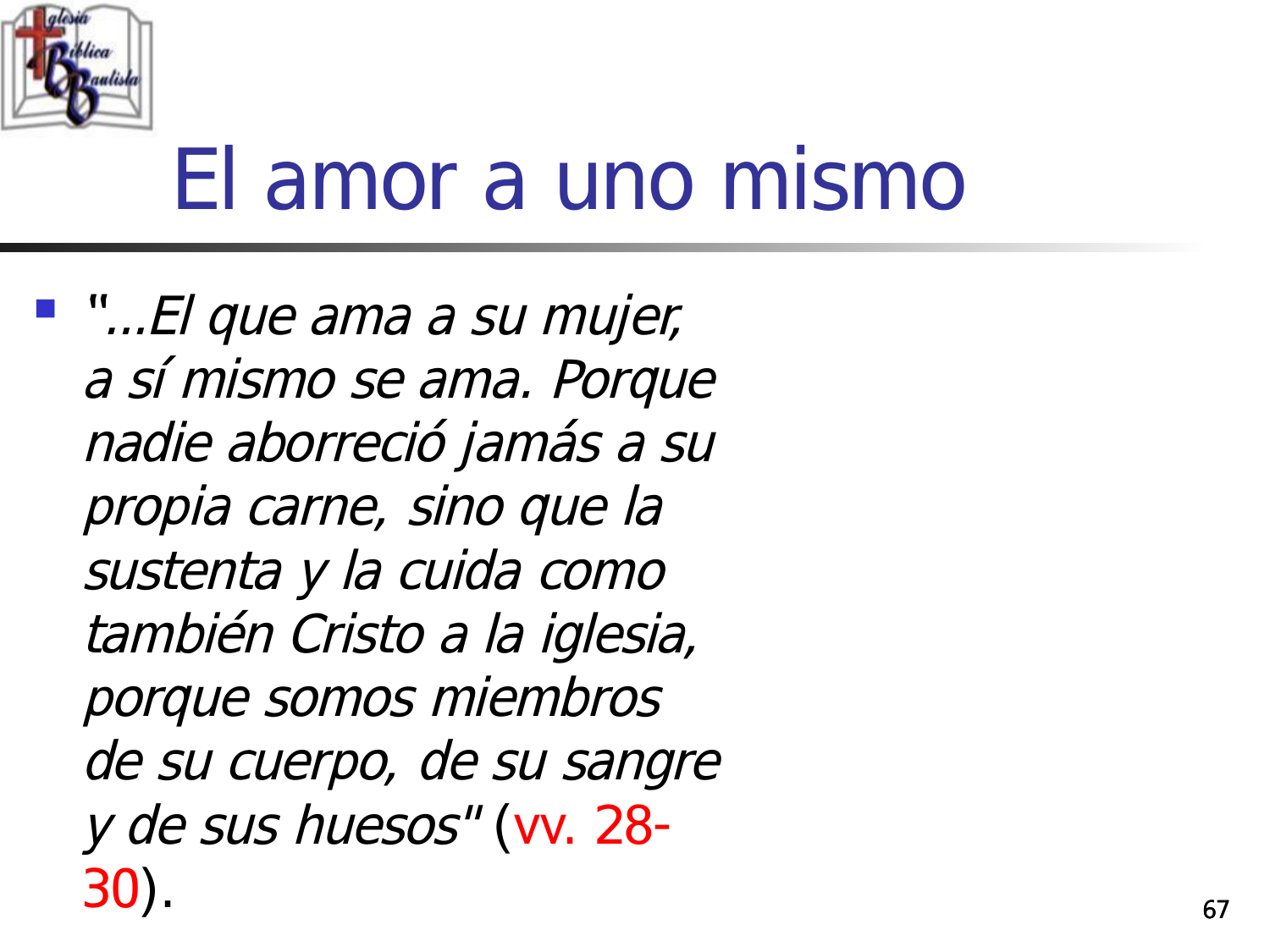

# El amor a uno mismo
“…El que ama a su mujer, a sí mismo se ama. Porque nadie aborreció jamás a su propia carne, sino que la sustenta y la cuida como también Cristo a la iglesia, porque somos miembros de su cuerpo, de su sangre y de sus huesos" (vv. 28-30).

67
67